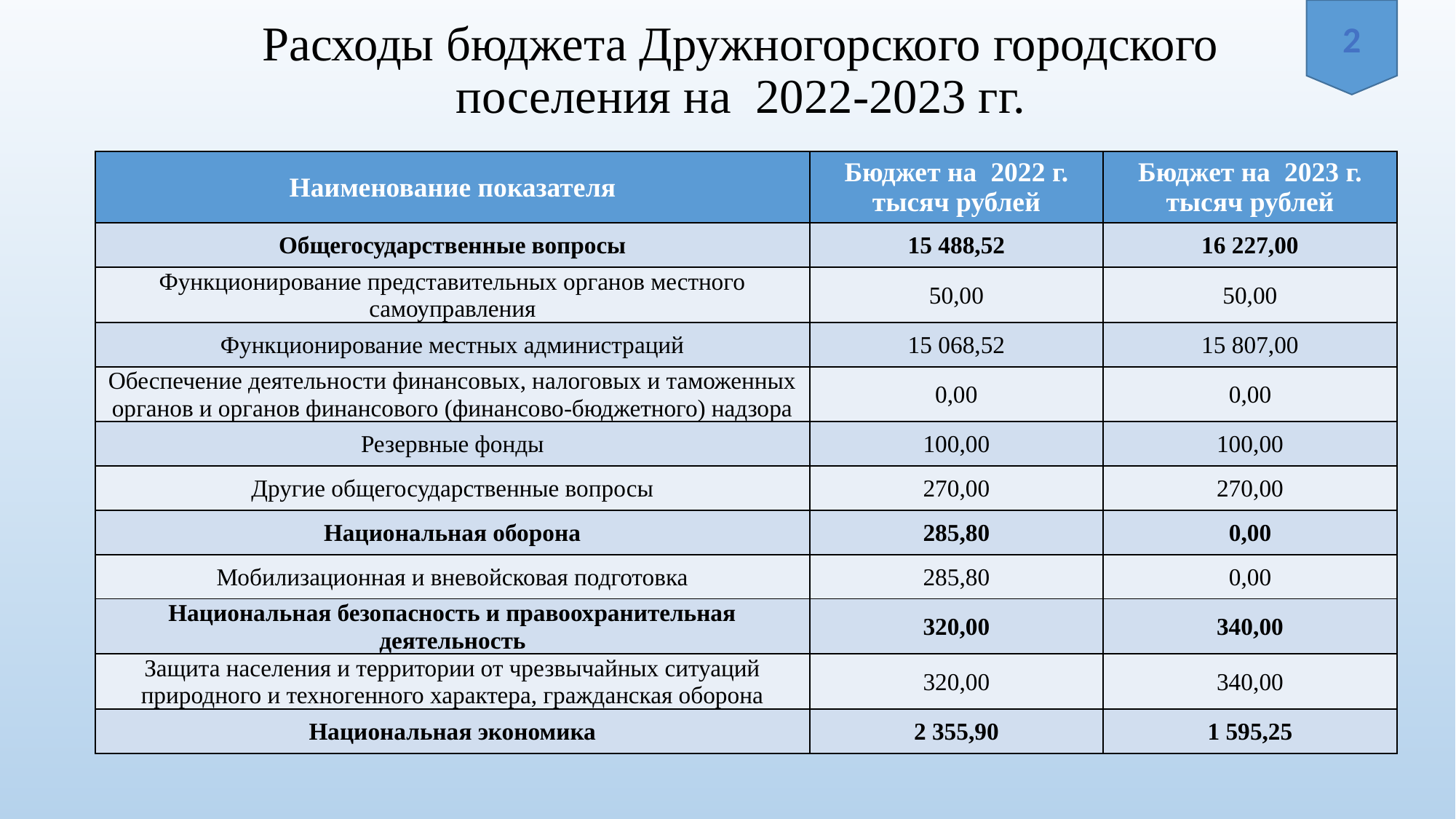

# Расходы бюджета Дружногорского городского поселения на  2022-2023 гг.
2
| Наименование показателя | Бюджет на 2022 г. тысяч рублей | Бюджет на 2023 г. тысяч рублей |
| --- | --- | --- |
| Общегосударственные вопросы | 15 488,52 | 16 227,00 |
| Функционирование представительных органов местного самоуправления | 50,00 | 50,00 |
| Функционирование местных администраций | 15 068,52 | 15 807,00 |
| Обеспечение деятельности финансовых, налоговых и таможенных органов и органов финансового (финансово-бюджетного) надзора | 0,00 | 0,00 |
| Резервные фонды | 100,00 | 100,00 |
| Другие общегосударственные вопросы | 270,00 | 270,00 |
| Национальная оборона | 285,80 | 0,00 |
| Мобилизационная и вневойсковая подготовка | 285,80 | 0,00 |
| Национальная безопасность и правоохранительная деятельность | 320,00 | 340,00 |
| Защита населения и территории от чрезвычайных ситуаций природного и техногенного характера, гражданская оборона | 320,00 | 340,00 |
| Национальная экономика | 2 355,90 | 1 595,25 |